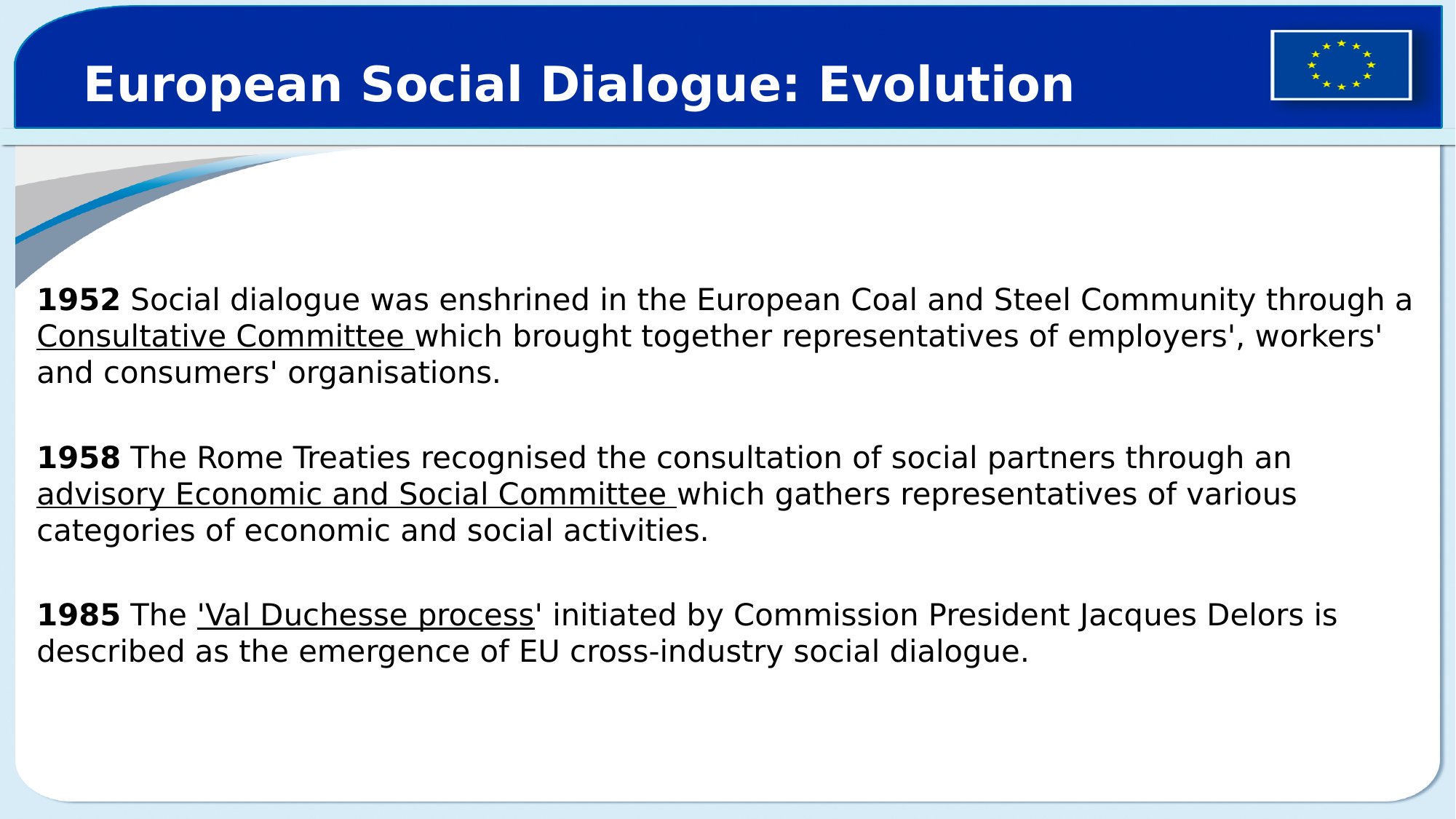

# European Social Dialogue: Evolution
1952 Social dialogue was enshrined in the European Coal and Steel Community through a Consultative Committee which brought together representatives of employers', workers' and consumers' organisations.

1958 The Rome Treaties recognised the consultation of social partners through an advisory Economic and Social Committee which gathers representatives of various categories of economic and social activities.

1985 The 'Val Duchesse process' initiated by Commission President Jacques Delors is described as the emergence of EU cross-industry social dialogue.